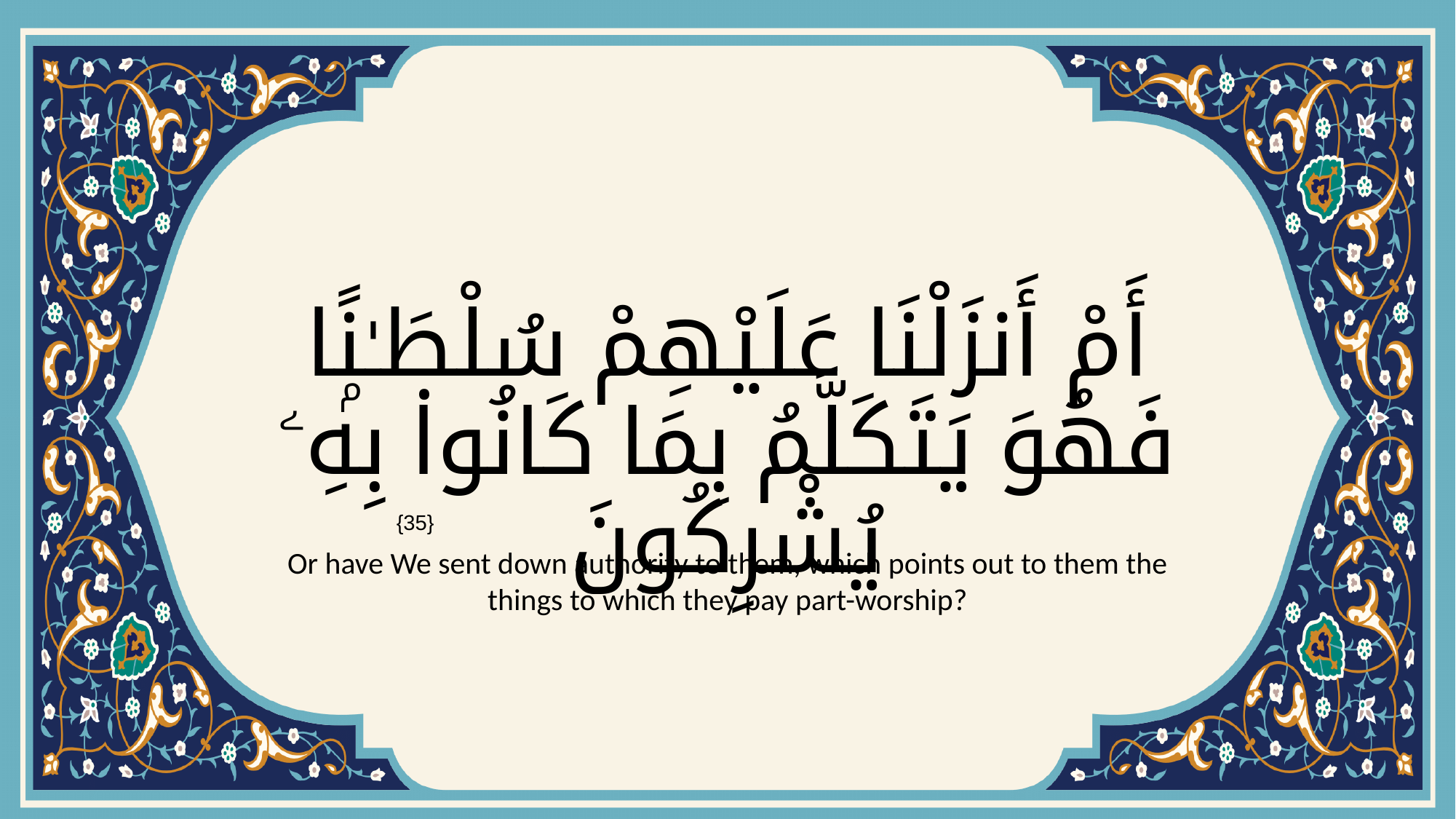

# أَمْ أَنزَلْنَا عَلَيْهِمْ سُلْطَـٰنًۭا فَهُوَ يَتَكَلَّمُ بِمَا كَانُوا۟ بِهِۦ يُشْرِكُونَ
{35}
Or have We sent down authority to them, which points out to them the things to which they pay part-worship?